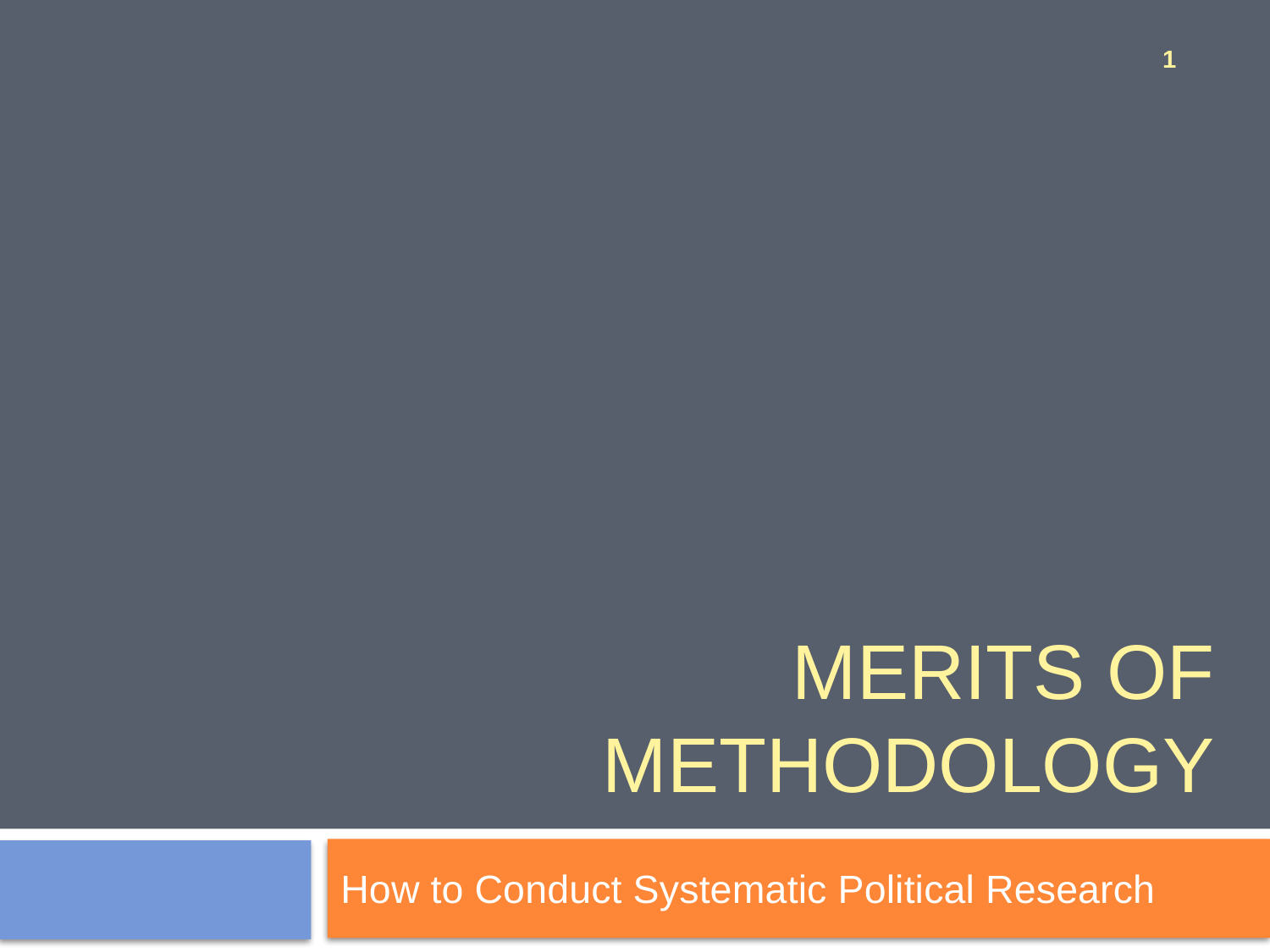

1
# Merits of methodology
How to Conduct Systematic Political Research